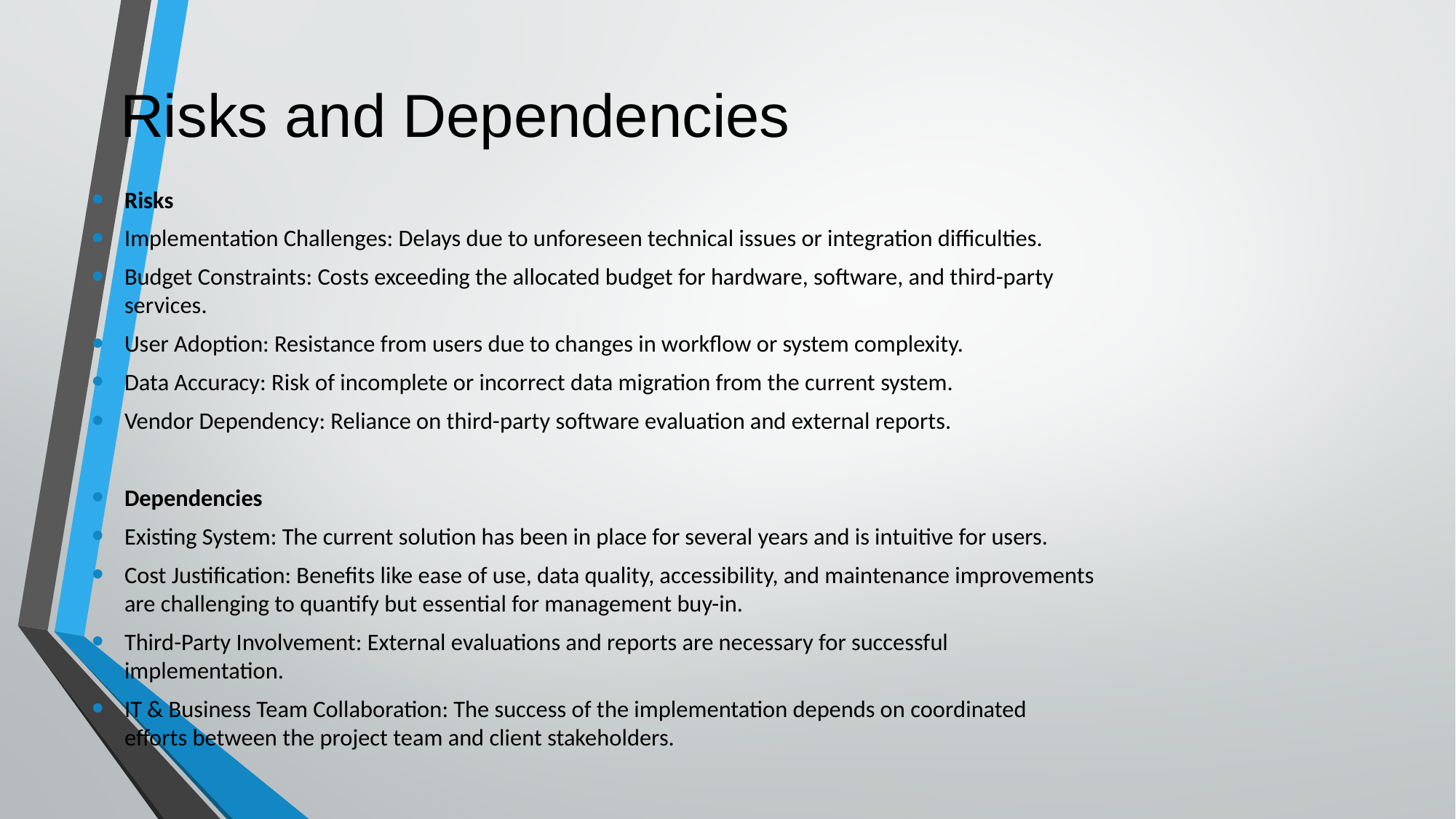

# Risks and Dependencies
Risks
Implementation Challenges: Delays due to unforeseen technical issues or integration difficulties.
Budget Constraints: Costs exceeding the allocated budget for hardware, software, and third-party services.
User Adoption: Resistance from users due to changes in workflow or system complexity.
Data Accuracy: Risk of incomplete or incorrect data migration from the current system.
Vendor Dependency: Reliance on third-party software evaluation and external reports.

Dependencies
Existing System: The current solution has been in place for several years and is intuitive for users.
Cost Justification: Benefits like ease of use, data quality, accessibility, and maintenance improvements are challenging to quantify but essential for management buy-in.
Third-Party Involvement: External evaluations and reports are necessary for successful implementation.
IT & Business Team Collaboration: The success of the implementation depends on coordinated efforts between the project team and client stakeholders.